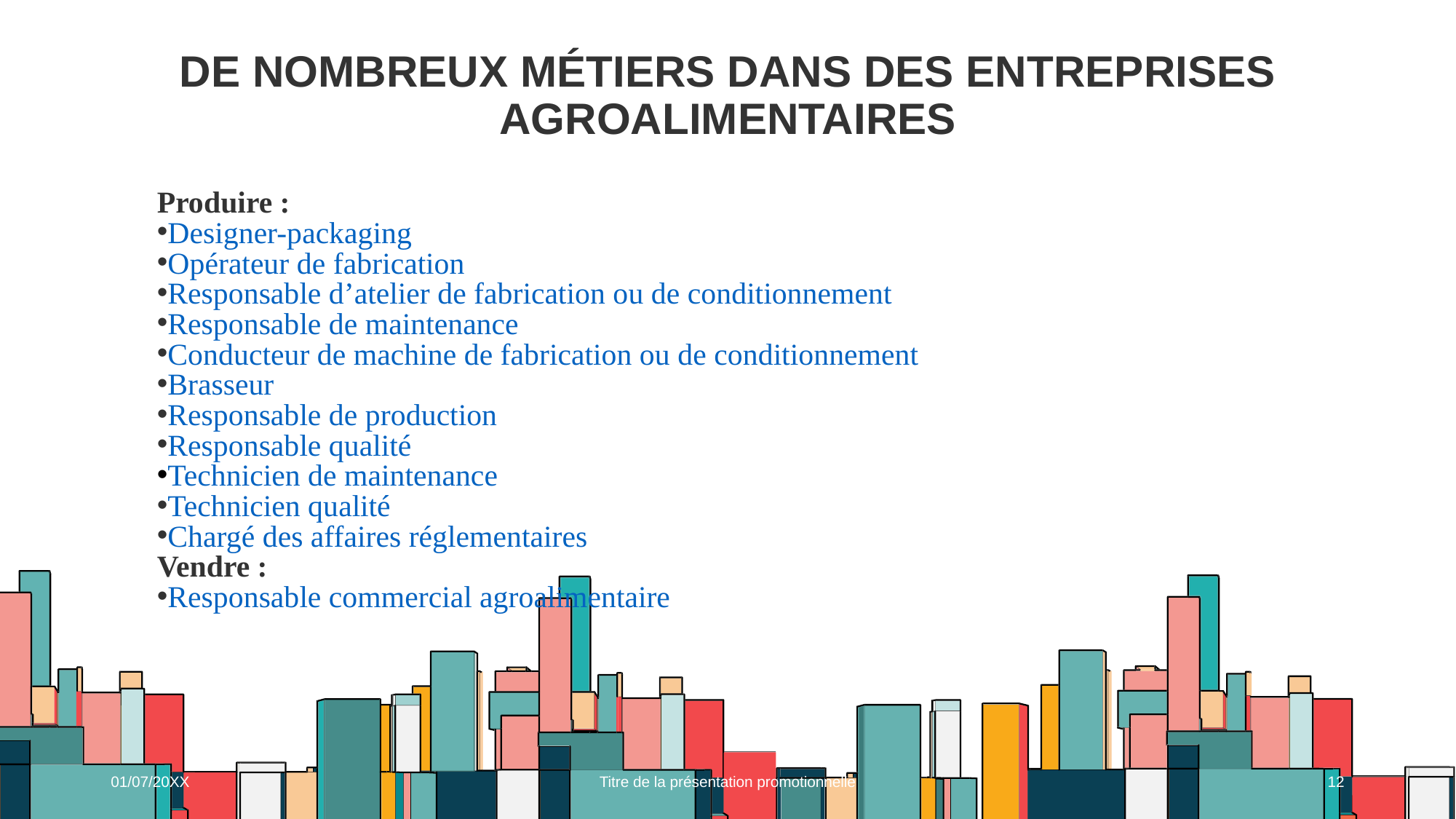

# De nombreux métiers dans des entreprises agroalimentaires

Produire :
Designer-packaging
Opérateur de fabrication
Responsable d’atelier de fabrication ou de conditionnement
Responsable de maintenance
Conducteur de machine de fabrication ou de conditionnement
Brasseur
Responsable de production
Responsable qualité
Technicien de maintenance
Technicien qualité
Chargé des affaires réglementaires
Vendre :
Responsable commercial agroalimentaire

01/07/20XX
Titre de la présentation promotionnelle
12